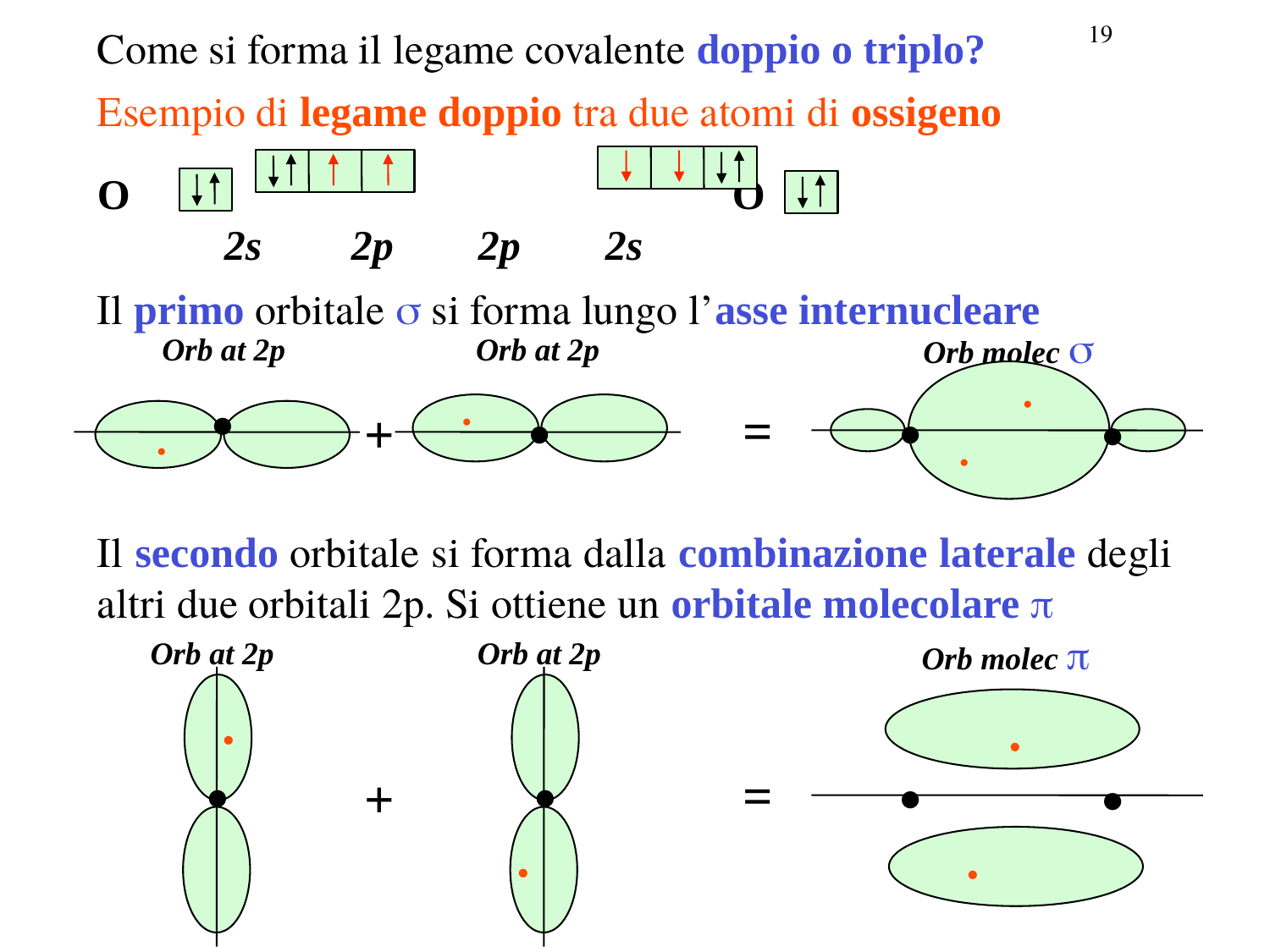

19
Come si forma il legame covalente doppio o triplo?
Esempio di legame doppio tra due atomi di ossigeno

O					O
	2s	2p	2p	2s
Il primo orbitale σ si forma lungo l’asse internucleare
Orb molec σ
Orb at 2p
Orb at 2p
.

.
=
+
•
•

•
•

.

.

Il secondo orbitale si forma dalla combinazione laterale degli altri due orbitali 2p. Si ottiene un orbitale molecolare π
Orb molec π
Orb at 2p
Orb at 2p

.

.

=
+
•
•
•
•

.
.